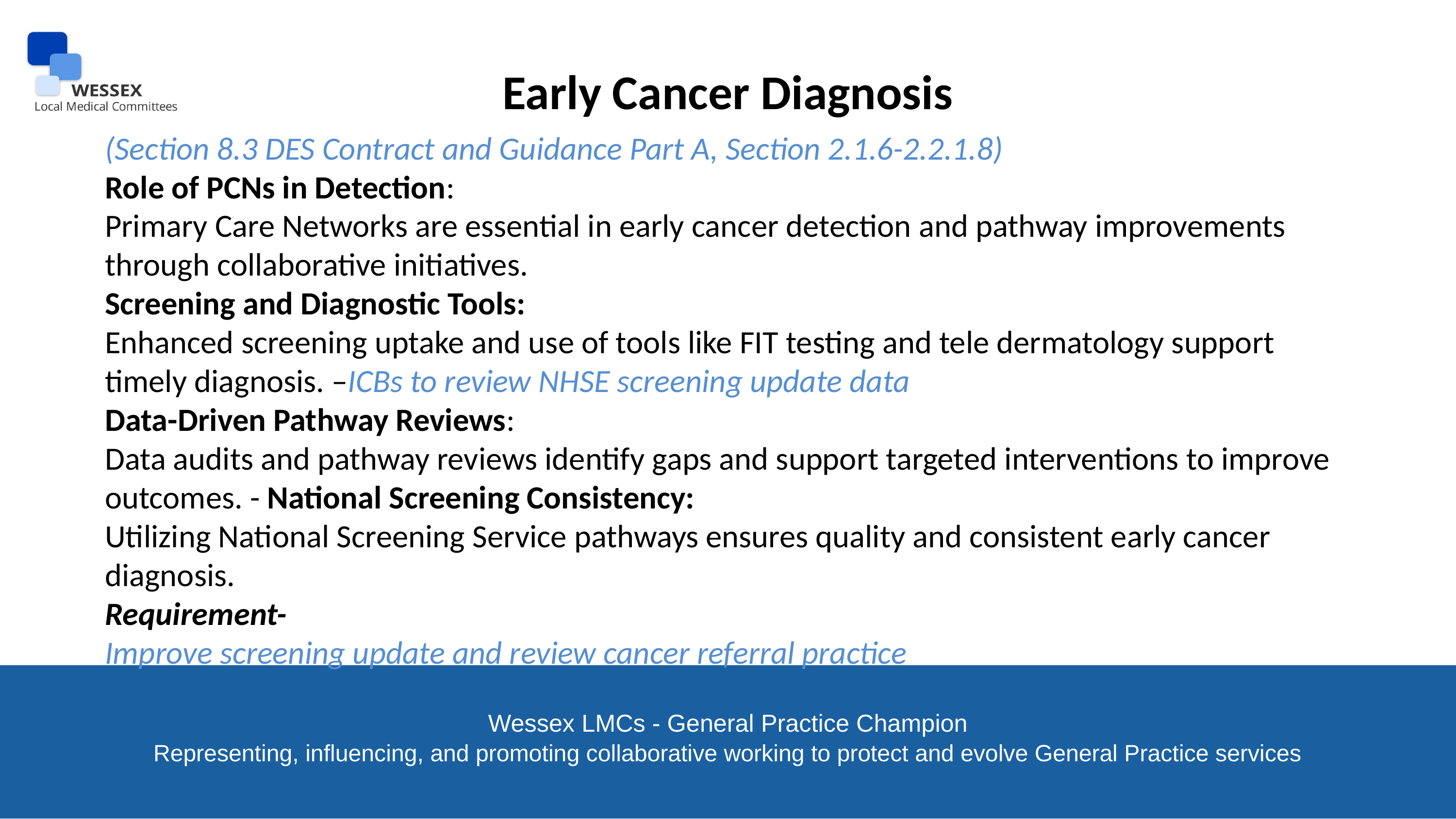

Early Cancer Diagnosis​
(Section 8.3 DES Contract and Guidance Part A, Section 2.1.6-2.2.1.8)
Role of PCNs in Detection​:
Primary Care Networks are essential in early cancer detection and pathway improvements through collaborative initiatives.​
Screening and Diagnostic Tools:​
Enhanced screening uptake and use of tools like FIT testing and tele dermatology support timely diagnosis. –ICBs to review NHSE screening update data
Data-Driven Pathway Reviews​:
Data audits and pathway reviews identify gaps and support targeted interventions to improve outcomes.​ - National Screening Consistency:​
Utilizing National Screening Service pathways ensures quality and consistent early cancer diagnosis.​
Requirement-
Improve screening update and review cancer referral practice

Wessex LMCs - General Practice Champion
Representing, influencing, and promoting collaborative working to protect and evolve General Practice services